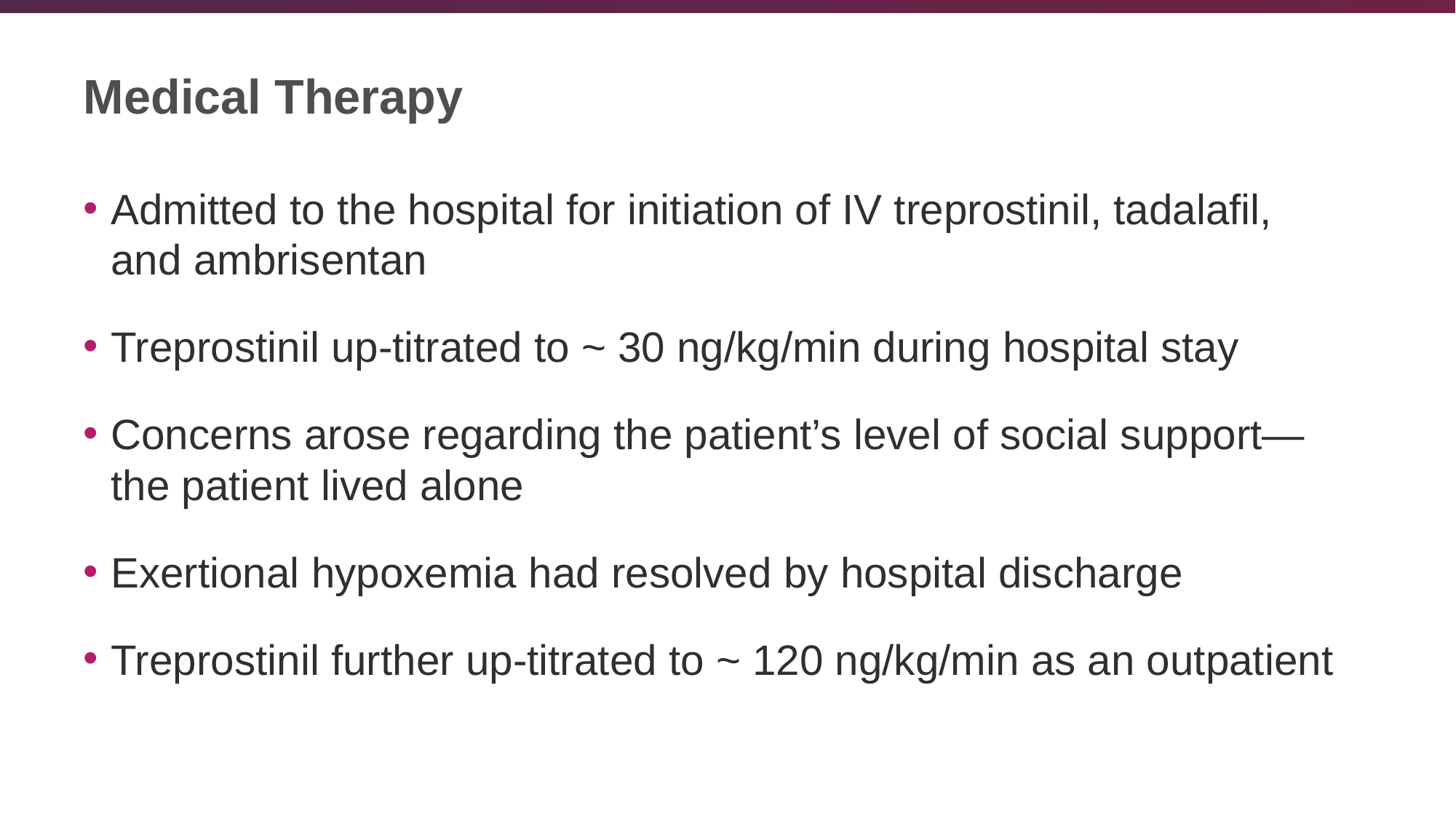

# Medical Therapy
Admitted to the hospital for initiation of IV treprostinil, tadalafil, and ambrisentan
Treprostinil up-titrated to ~ 30 ng/kg/min during hospital stay
Concerns arose regarding the patient’s level of social support—the patient lived alone
Exertional hypoxemia had resolved by hospital discharge
Treprostinil further up-titrated to ~ 120 ng/kg/min as an outpatient